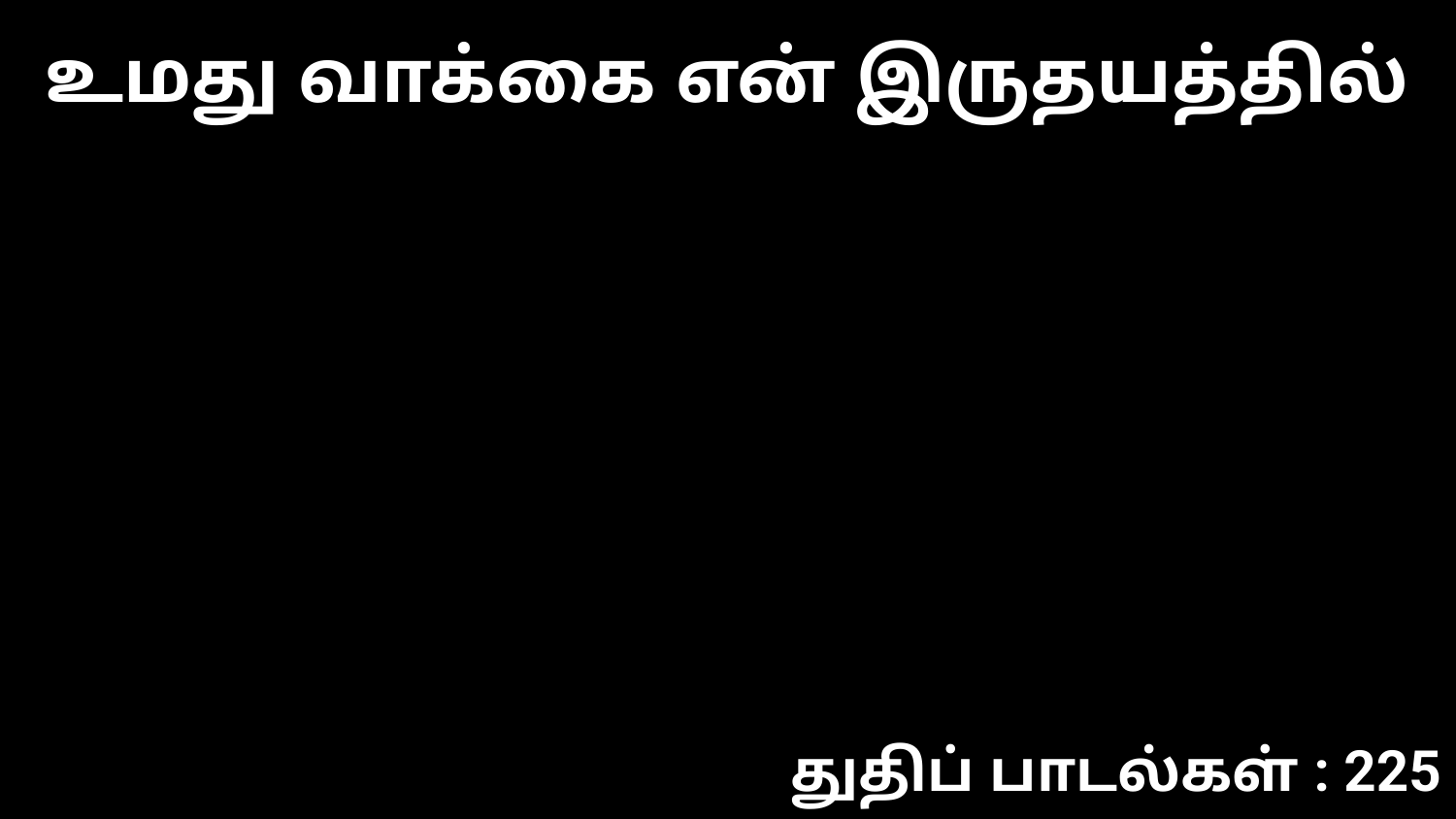

உமது வாக்கை என் இருதயத்தில்
துதிப் பாடல்கள் : 225